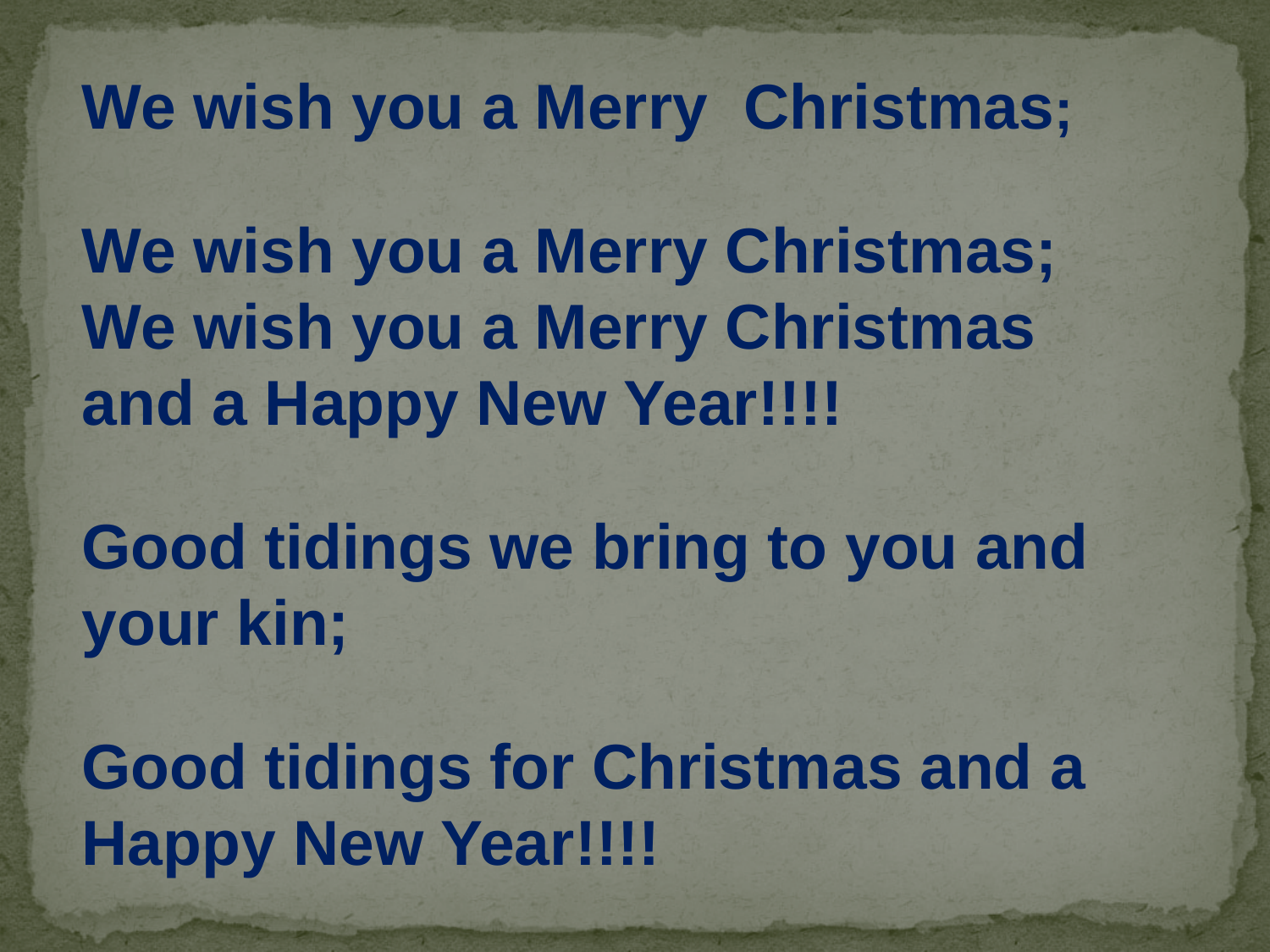

We wish you a Merry  Christmas;
We wish you a Merry Christmas; 
We wish you a Merry Christmas and a Happy New Year!!!!
Good tidings we bring to you and your kin;
Good tidings for Christmas and a Happy New Year!!!!